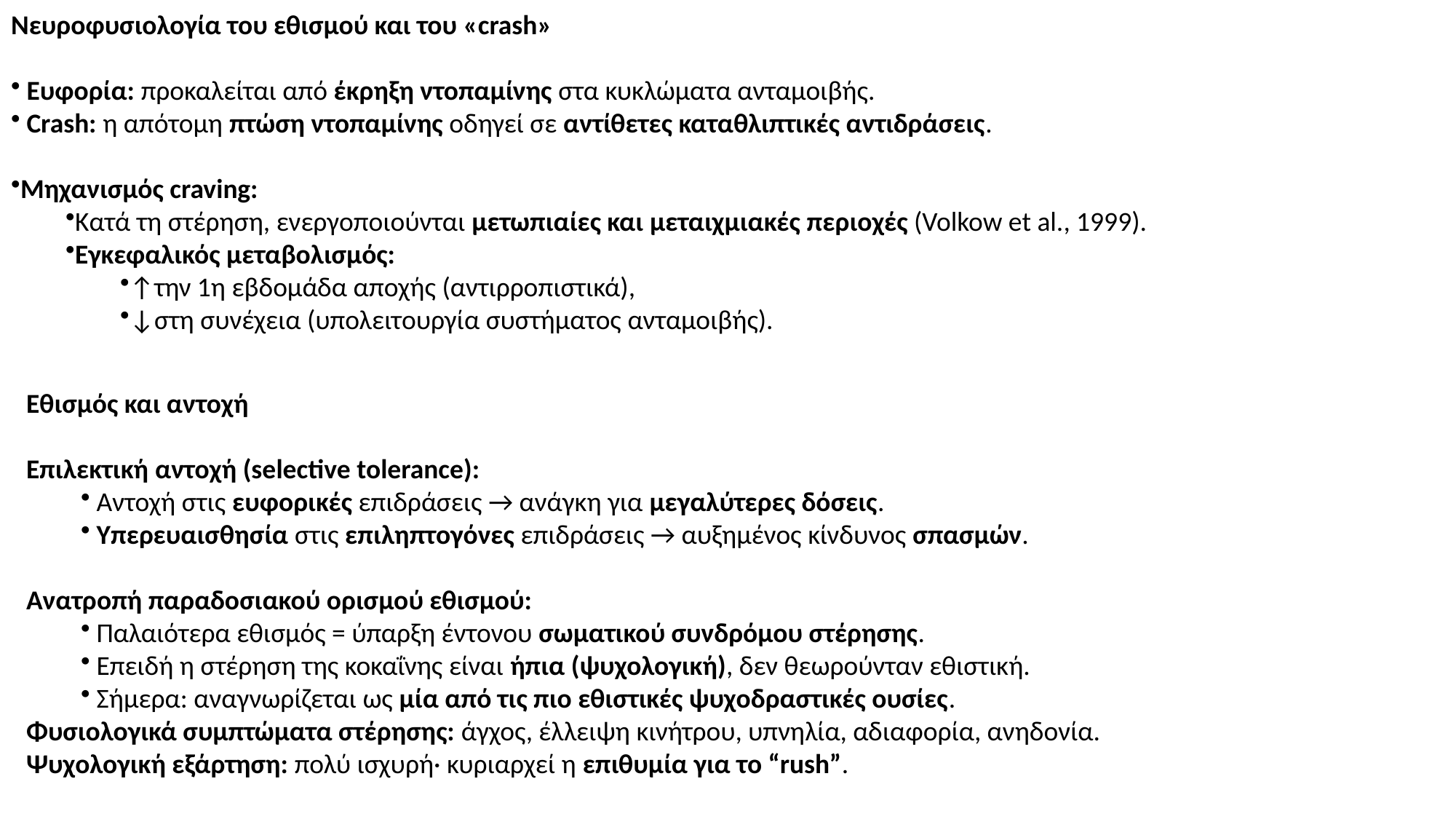

Νευροφυσιολογία του εθισμού και του «crash»

 Ευφορία: προκαλείται από έκρηξη ντοπαμίνης στα κυκλώματα ανταμοιβής.
 Crash: η απότομη πτώση ντοπαμίνης οδηγεί σε αντίθετες καταθλιπτικές αντιδράσεις.

Μηχανισμός craving:
Κατά τη στέρηση, ενεργοποιούνται μετωπιαίες και μεταιχμιακές περιοχές (Volkow et al., 1999).
Εγκεφαλικός μεταβολισμός:
↑την 1η εβδομάδα αποχής (αντιρροπιστικά),
↓στη συνέχεια (υπολειτουργία συστήματος ανταμοιβής).

Εθισμός και αντοχή

Επιλεκτική αντοχή (selective tolerance):
 Αντοχή στις ευφορικές επιδράσεις → ανάγκη για μεγαλύτερες δόσεις.
 Υπερευαισθησία στις επιληπτογόνες επιδράσεις → αυξημένος κίνδυνος σπασμών.

Ανατροπή παραδοσιακού ορισμού εθισμού:
 Παλαιότερα εθισμός = ύπαρξη έντονου σωματικού συνδρόμου στέρησης.
 Επειδή η στέρηση της κοκαΐνης είναι ήπια (ψυχολογική), δεν θεωρούνταν εθιστική.
 Σήμερα: αναγνωρίζεται ως μία από τις πιο εθιστικές ψυχοδραστικές ουσίες.
Φυσιολογικά συμπτώματα στέρησης: άγχος, έλλειψη κινήτρου, υπνηλία, αδιαφορία, ανηδονία.
Ψυχολογική εξάρτηση: πολύ ισχυρή· κυριαρχεί η επιθυμία για το “rush”.